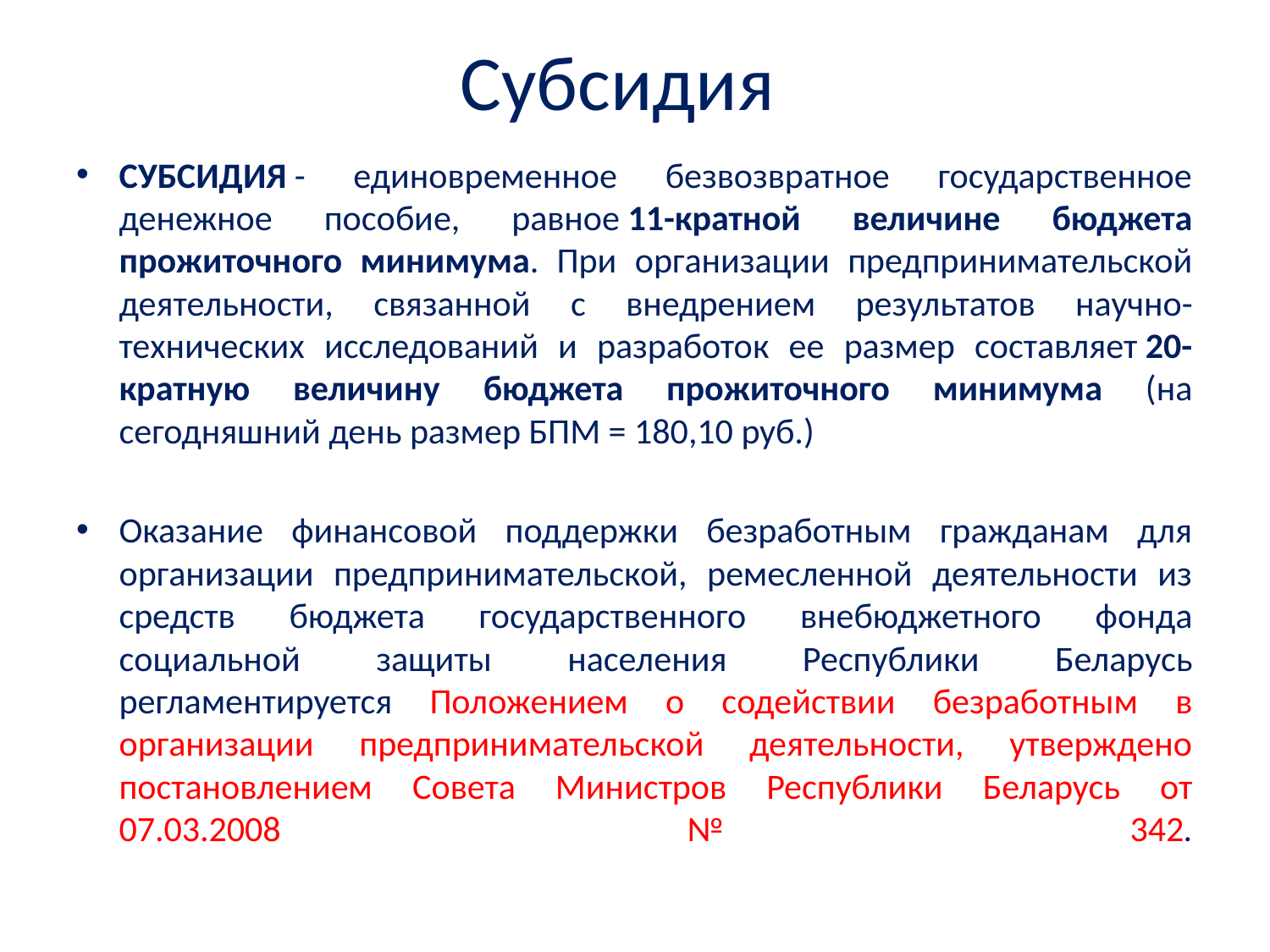

# Субсидия
СУБСИДИЯ - единовременное безвозвратное государственное денежное пособие, равное 11-кратной величине бюджета прожиточного минимума. При организации предпринимательской деятельности, связанной с внедрением результатов научно-технических исследований и разработок ее размер составляет 20-кратную величину бюджета прожиточного минимума (на сегодняшний день размер БПМ = 180,10 руб.)

Оказание финансовой поддержки безработным гражданам для организации предпринимательской, ремесленной деятельности из средств бюджета государственного внебюджетного фонда социальной защиты населения Республики Беларусь регламентируется Положением о содействии безработным в организации предпринимательской деятельности, утверждено постановлением Совета Министров Республики Беларусь от 07.03.2008 № 342.